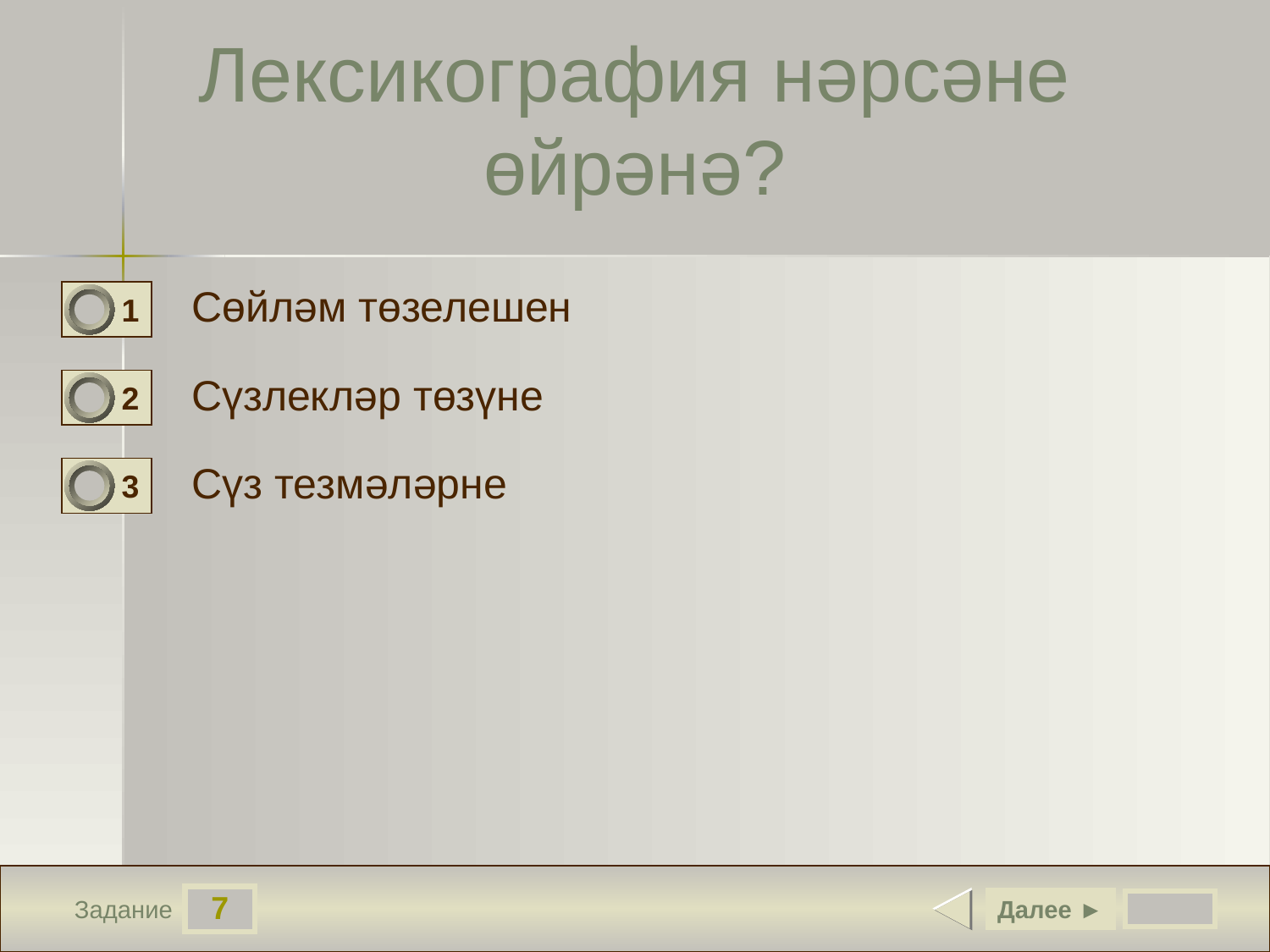

Лексикография нәрсәне өйрәнә?
#

Сөйләм төзелешен
1
0

Сүзлекләр төзүне
2
1

Сүз тезмәләрне
3
0

7

Далее ►

Задание